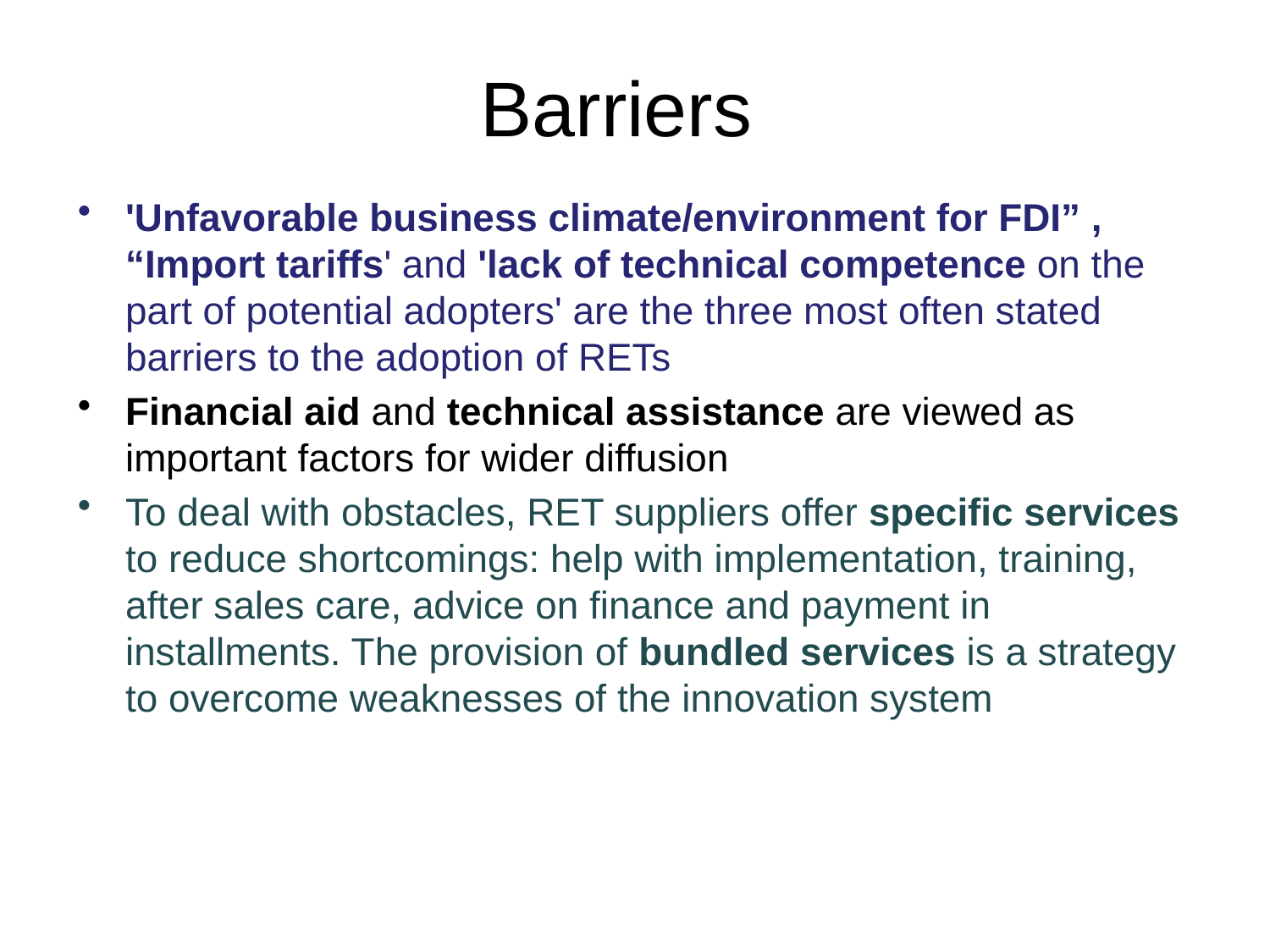

# Barriers
'Unfavorable business climate/environment for FDI” , “Import tariffs' and 'lack of technical competence on the part of potential adopters' are the three most often stated barriers to the adoption of RETs
Financial aid and technical assistance are viewed as important factors for wider diffusion
To deal with obstacles, RET suppliers offer specific services to reduce shortcomings: help with implementation, training, after sales care, advice on finance and payment in installments. The provision of bundled services is a strategy to overcome weaknesses of the innovation system